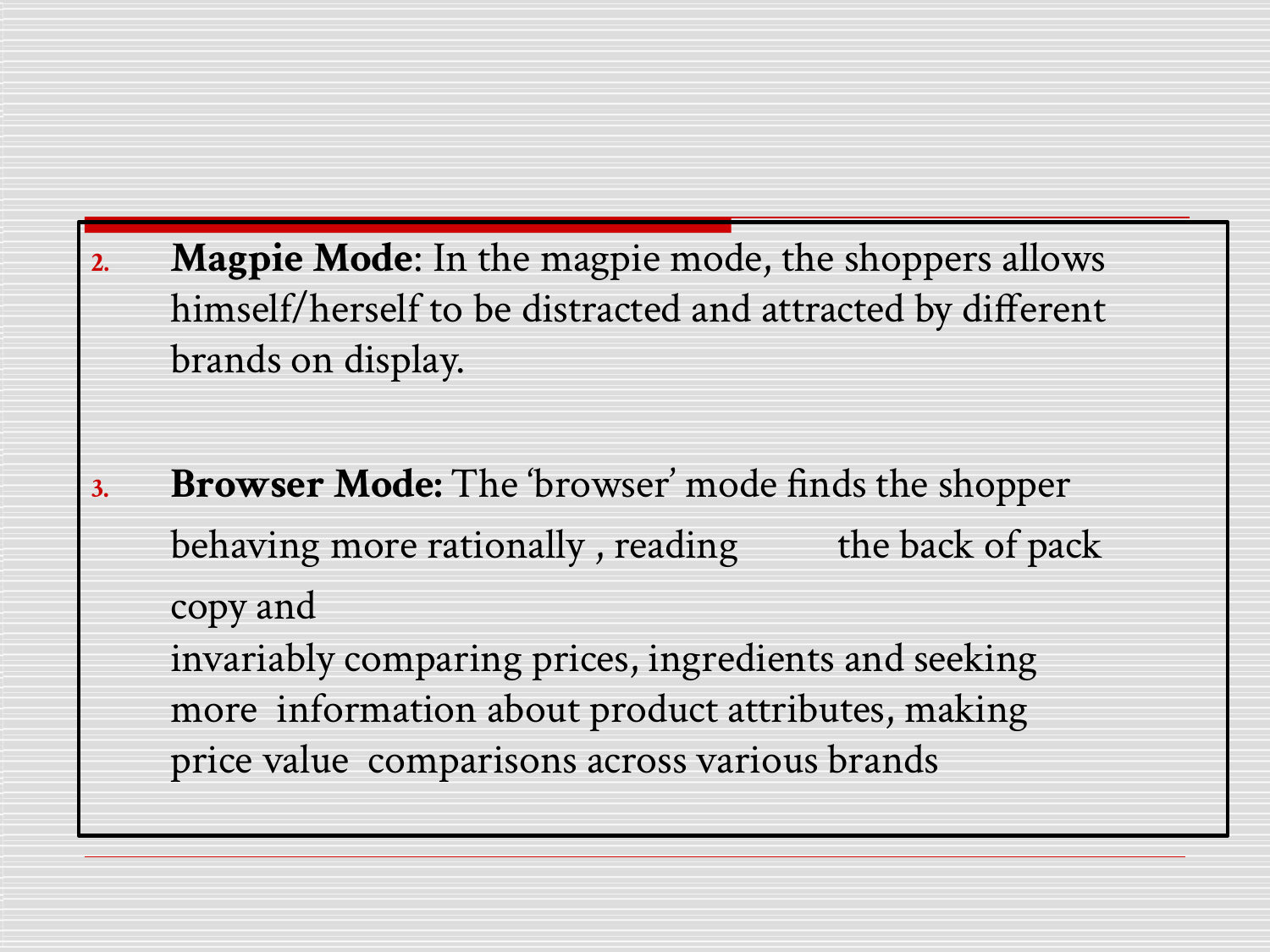

Magpie Mode: In the magpie mode, the shoppers allows  himself/herself to be distracted and attracted by different  brands on display.

Browser Mode: The ‘browser’ mode finds the shopper  behaving more rationally , reading	the back of pack copy and
invariably comparing prices, ingredients and seeking more  information about product attributes, making price value  comparisons across various brands